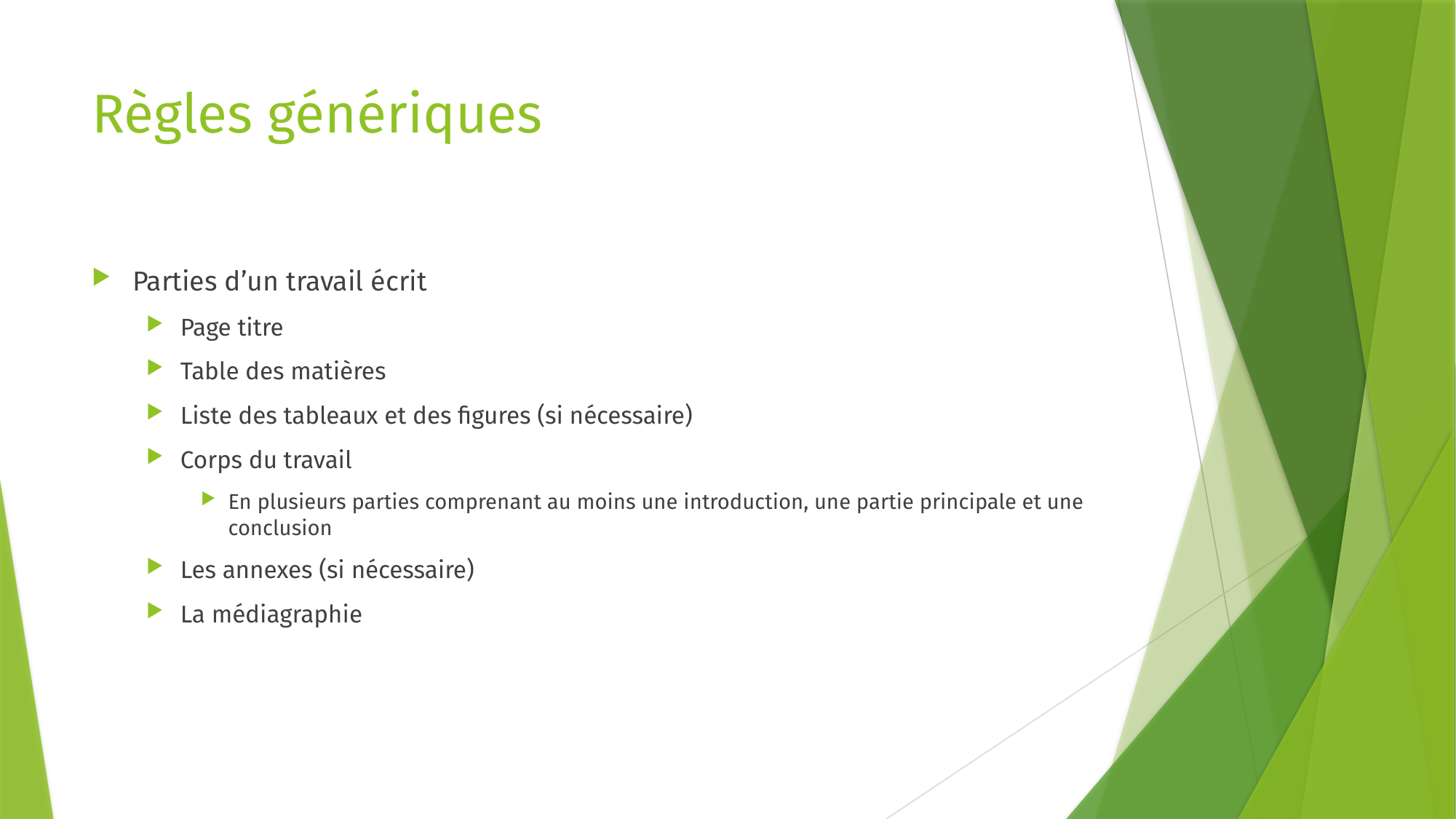

# Règles génériques
Parties d’un travail écrit
Page titre
Table des matières
Liste des tableaux et des figures (si nécessaire)
Corps du travail
En plusieurs parties comprenant au moins une introduction, une partie principale et une conclusion
Les annexes (si nécessaire)
La médiagraphie